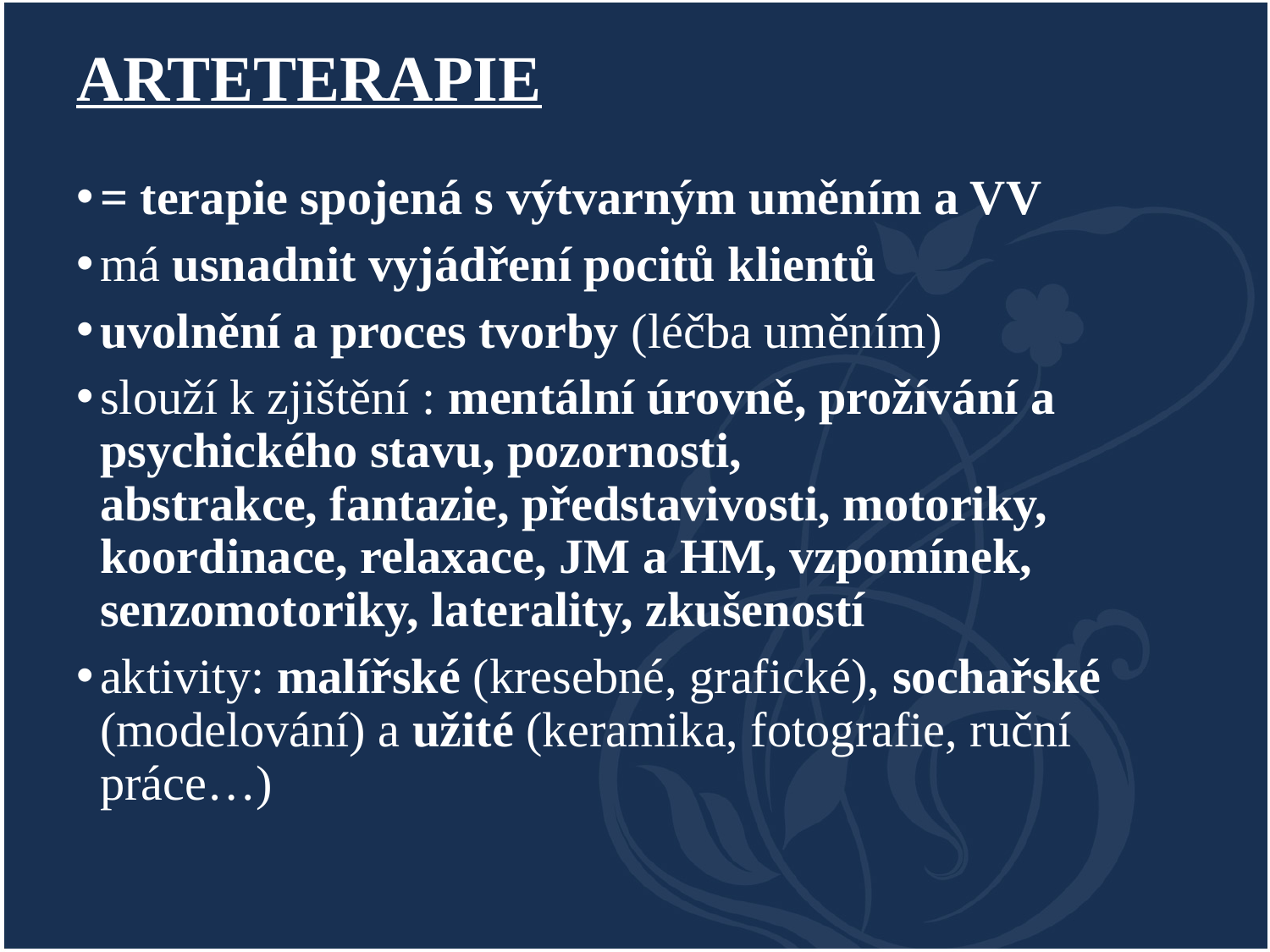

# ARTETERAPIE
= terapie spojená s výtvarným uměním a VV
má usnadnit vyjádření pocitů klientů
uvolnění a proces tvorby (léčba uměním)
slouží k zjištění : mentální úrovně, prožívání a psychického stavu, pozornosti,                    abstrakce, fantazie, představivosti, motoriky, koordinace, relaxace, JM a HM, vzpomínek, senzomotoriky, laterality, zkušeností
aktivity: malířské (kresebné, grafické), sochařské (modelování) a užité (keramika, fotografie, ruční práce…)